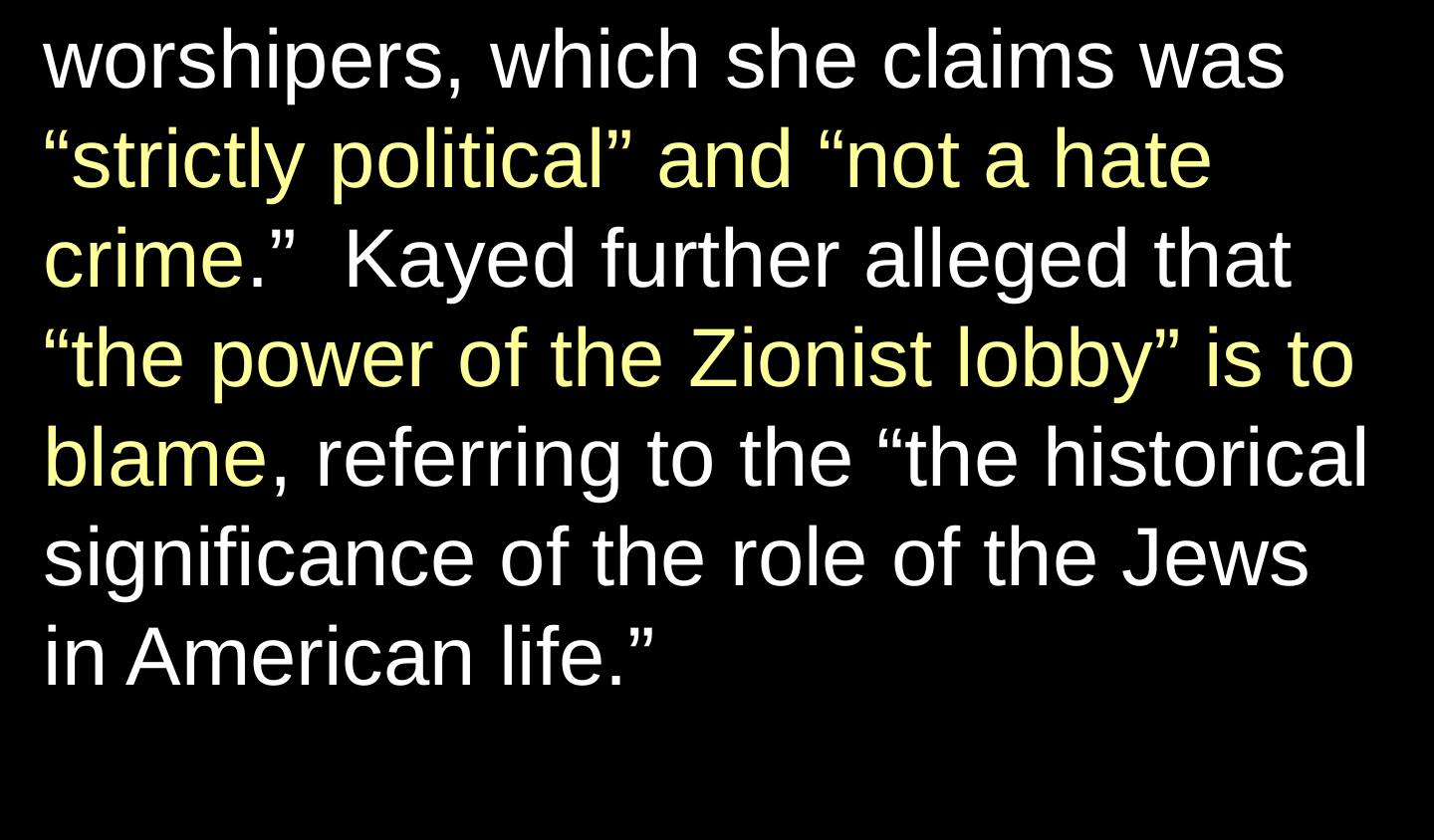

worshipers, which she claims was “strictly political” and “not a hate crime.”  Kayed further alleged that “the power of the Zionist lobby” is to blame, referring to the “the historical significance of the role of the Jews in American life.”